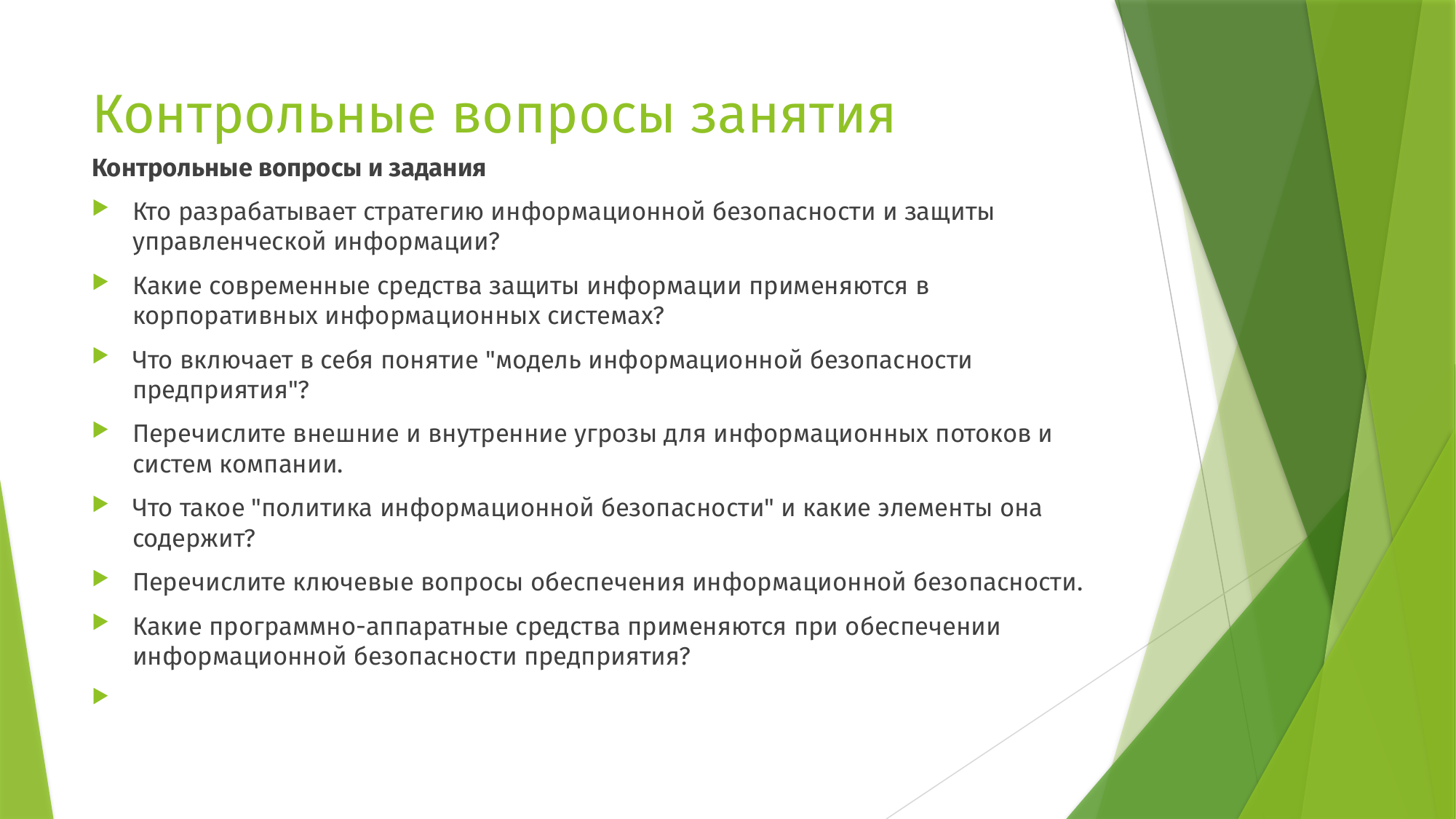

# Контрольные вопросы занятия
Контрольные вопросы и задания
Кто разрабатывает стратегию информационной безопасности и защиты управленческой информации?
Какие современные средства защиты информации применяются в корпоративных информационных системах?
Что включает в себя понятие "модель информационной безопасности предприятия"?
Перечислите внешние и внутренние угрозы для информационных потоков и систем компании.
Что такое "политика информационной безопасности" и какие элементы она содержит?
Перечислите ключевые вопросы обеспечения информационной безопасности.
Какие программно-аппаратные средства применяются при обеспечении информационной безопасности предприятия?